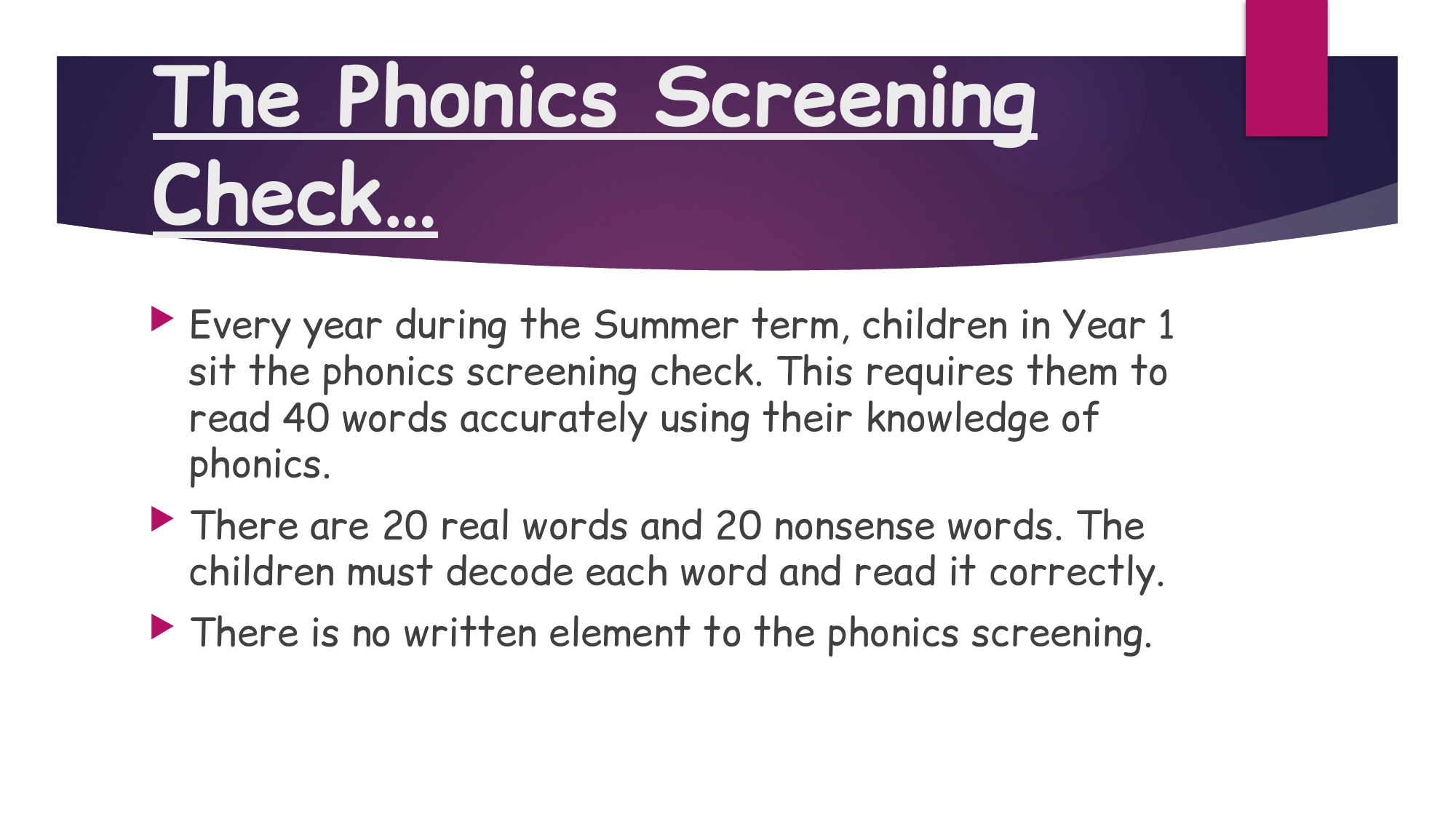

# The Phonics Screening Check…
Every year during the Summer term, children in Year 1 sit the phonics screening check. This requires them to read 40 words accurately using their knowledge of phonics.
There are 20 real words and 20 nonsense words. The children must decode each word and read it correctly.
There is no written element to the phonics screening.